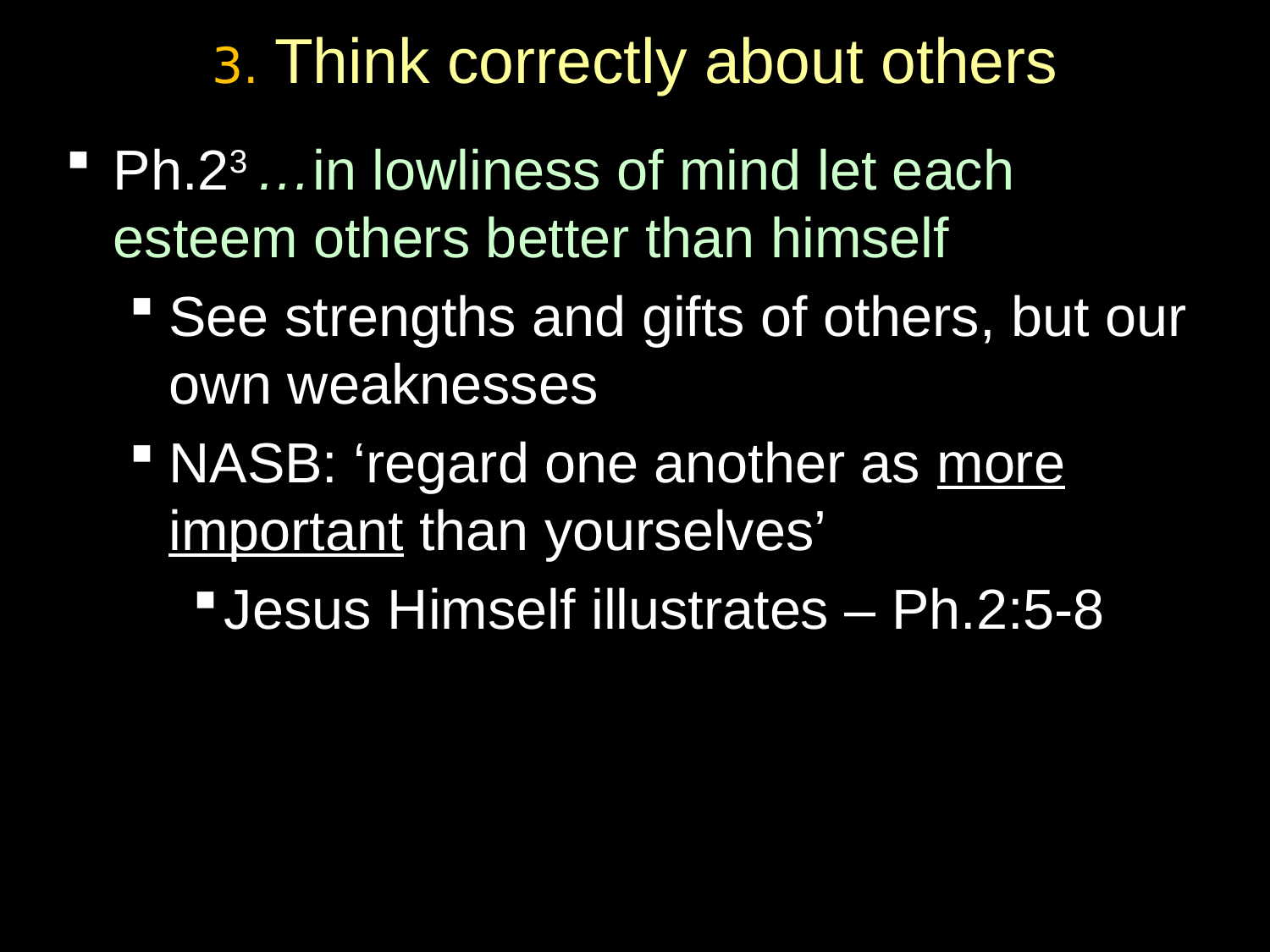

# 3. Think correctly about others
Ph.23 …in lowliness of mind let each esteem others better than himself
See strengths and gifts of others, but our own weaknesses
NASB: ‘regard one another as more important than yourselves’
Jesus Himself illustrates – Ph.2:5-8